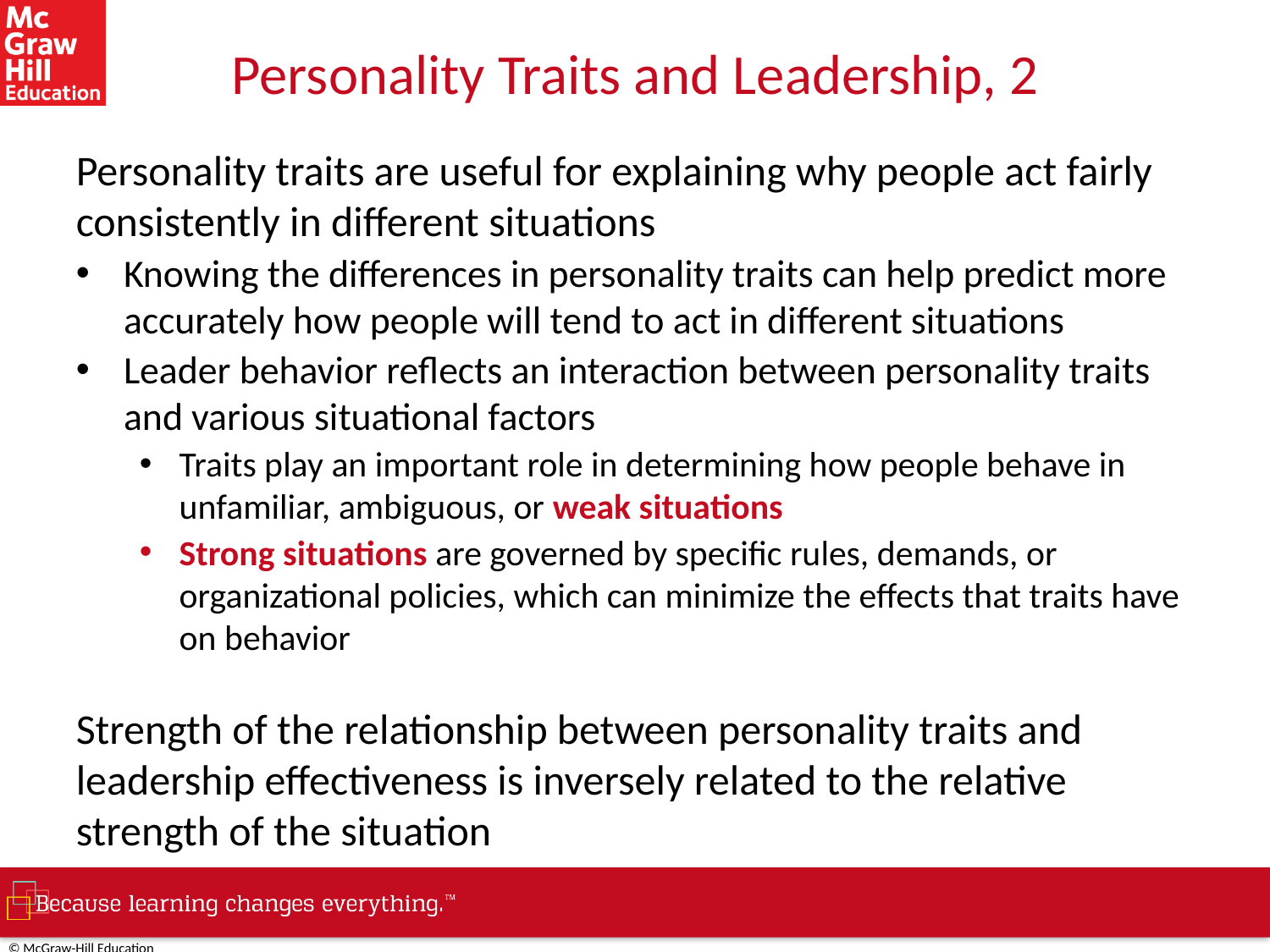

# Personality Traits and Leadership, 2
Personality traits are useful for explaining why people act fairly consistently in different situations
Knowing the differences in personality traits can help predict more accurately how people will tend to act in different situations
Leader behavior reflects an interaction between personality traits and various situational factors
Traits play an important role in determining how people behave in unfamiliar, ambiguous, or weak situations
Strong situations are governed by specific rules, demands, or organizational policies, which can minimize the effects that traits have on behavior

Strength of the relationship between personality traits and leadership effectiveness is inversely related to the relative strength of the situation